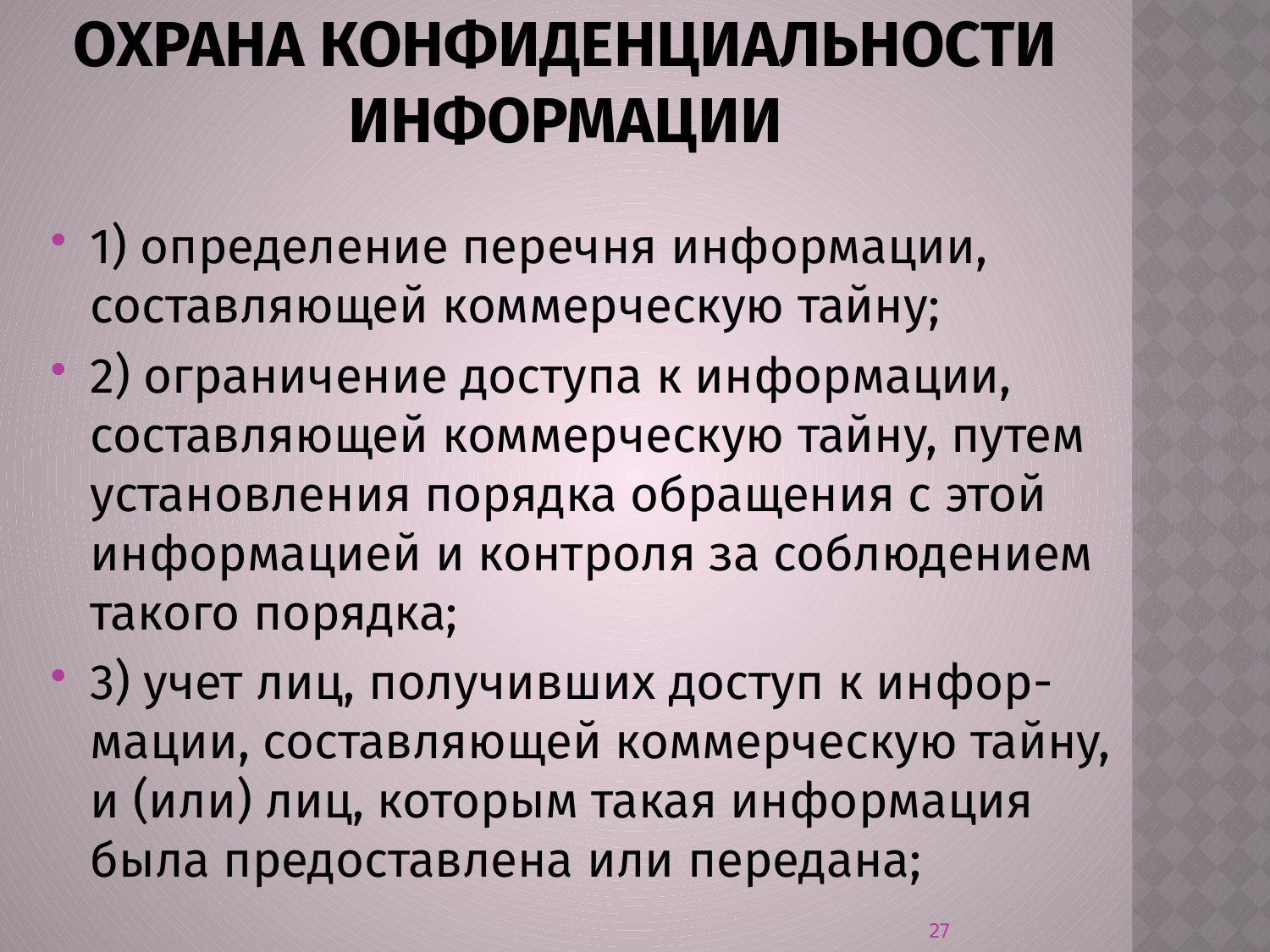

# Охрана конфиденциальности информации
1) определение перечня информации, составляющей коммерческую тайну;
2) ограничение доступа к информации, составляющей коммерческую тайну, путем установления порядка обращения с этой информацией и контроля за соблюдением такого порядка;
3) учет лиц, получивших доступ к инфор-мации, составляющей коммерческую тайну, и (или) лиц, которым такая информация была предоставлена или передана;
27